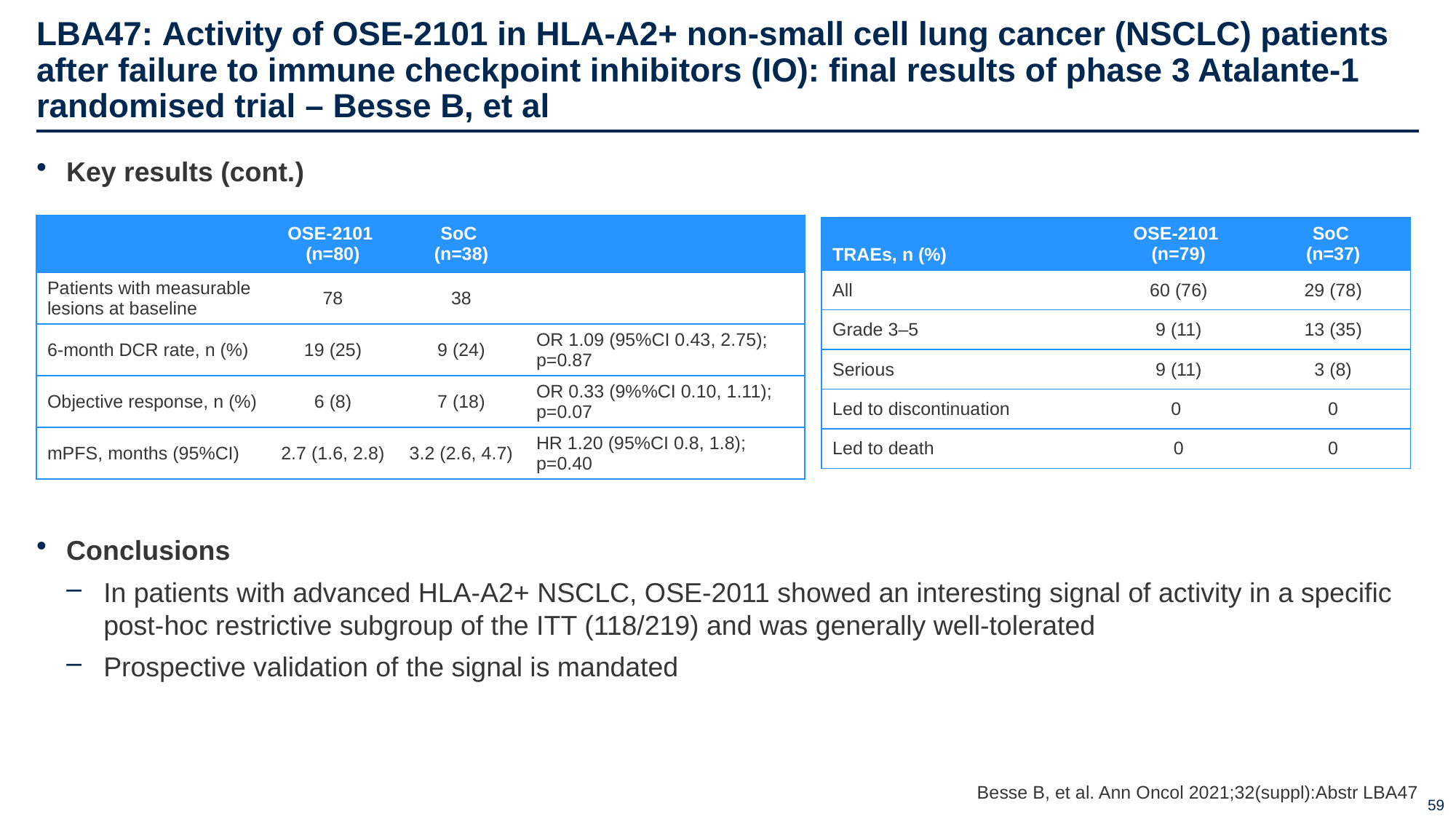

# LBA47: Activity of OSE-2101 in HLA-A2+ non-small cell lung cancer (NSCLC) patients after failure to immune checkpoint inhibitors (IO): final results of phase 3 Atalante-1 randomised trial – Besse B, et al
Key results (cont.)
Conclusions
In patients with advanced HLA-A2+ NSCLC, OSE-2011 showed an interesting signal of activity in a specific post-hoc restrictive subgroup of the ITT (118/219) and was generally well-tolerated
Prospective validation of the signal is mandated
|  | OSE-2101 (n=80) | SoC (n=38) |  |
| --- | --- | --- | --- |
| Patients with measurable lesions at baseline | 78 | 38 |  |
| 6-month DCR rate, n (%) | 19 (25) | 9 (24) | OR 1.09 (95%CI 0.43, 2.75); p=0.87 |
| Objective response, n (%) | 6 (8) | 7 (18) | OR 0.33 (9%%CI 0.10, 1.11); p=0.07 |
| mPFS, months (95%CI) | 2.7 (1.6, 2.8) | 3.2 (2.6, 4.7) | HR 1.20 (95%CI 0.8, 1.8); p=0.40 |
| TRAEs, n (%) | OSE-2101 (n=79) | SoC (n=37) |
| --- | --- | --- |
| All | 60 (76) | 29 (78) |
| Grade 3–5 | 9 (11) | 13 (35) |
| Serious | 9 (11) | 3 (8) |
| Led to discontinuation | 0 | 0 |
| Led to death | 0 | 0 |
Besse B, et al. Ann Oncol 2021;32(suppl):Abstr LBA47